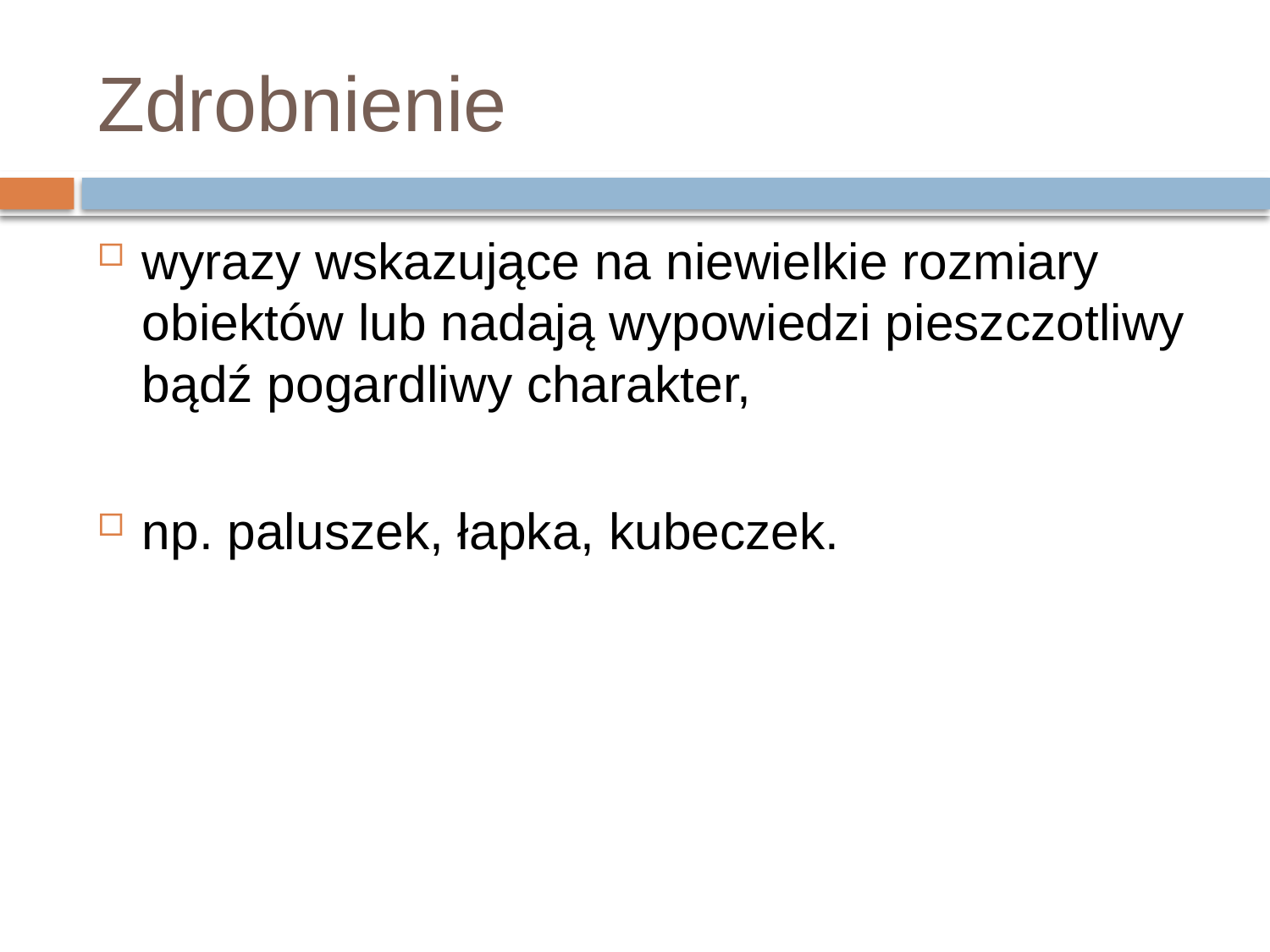

# Zdrobnienie
wyrazy wskazujące na niewielkie rozmiary obiektów lub nadają wypowiedzi pieszczotliwy bądź pogardliwy charakter,

np. paluszek, łapka, kubeczek.